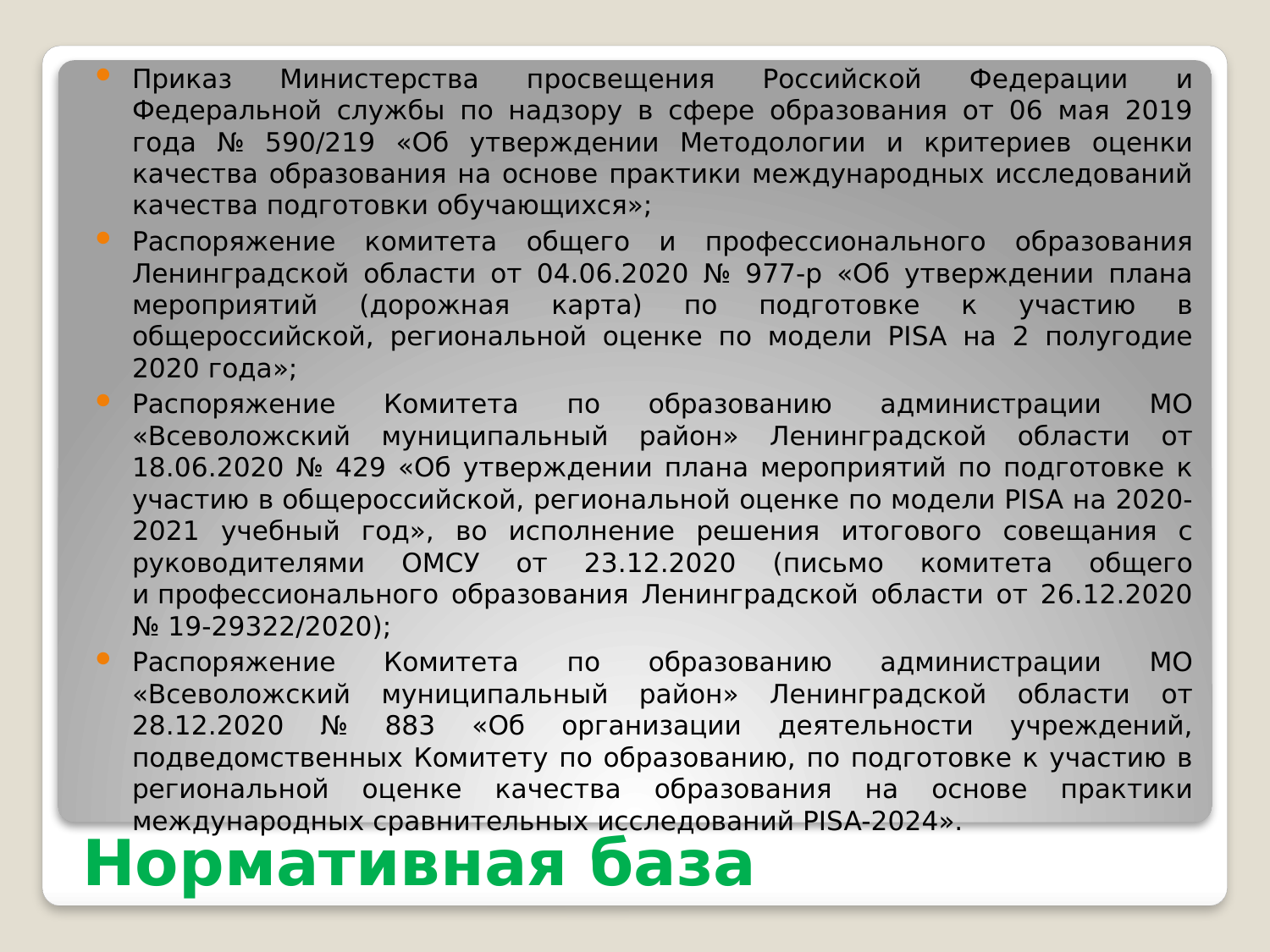

Приказ Министерства просвещения Российской Федерации и Федеральной службы по надзору в сфере образования от 06 мая 2019 года № 590/219 «Об утверждении Методологии и критериев оценки качества образования на основе практики международных исследований качества подготовки обучающихся»;
Распоряжение комитета общего и профессионального образования Ленинградской области от 04.06.2020 № 977-р «Об утверждении плана мероприятий (дорожная карта) по подготовке к участию в общероссийской, региональной оценке по модели PISA на 2 полугодие 2020 года»;
Распоряжение Комитета по образованию администрации МО «Всеволожский муниципальный район» Ленинградской области от 18.06.2020 № 429 «Об утверждении плана мероприятий по подготовке к участию в общероссийской, региональной оценке по модели PISA на 2020-2021 учебный год», во исполнение решения итогового совещания с руководителями ОМСУ от 23.12.2020 (письмо комитета общего и профессионального образования Ленинградской области от 26.12.2020 № 19-29322/2020);
Распоряжение Комитета по образованию администрации МО «Всеволожский муниципальный район» Ленинградской области от 28.12.2020 № 883 «Об организации деятельности учреждений, подведомственных Комитету по образованию, по подготовке к участию в региональной оценке качества образования на основе практики международных сравнительных исследований PISA-2024».

# Нормативная база